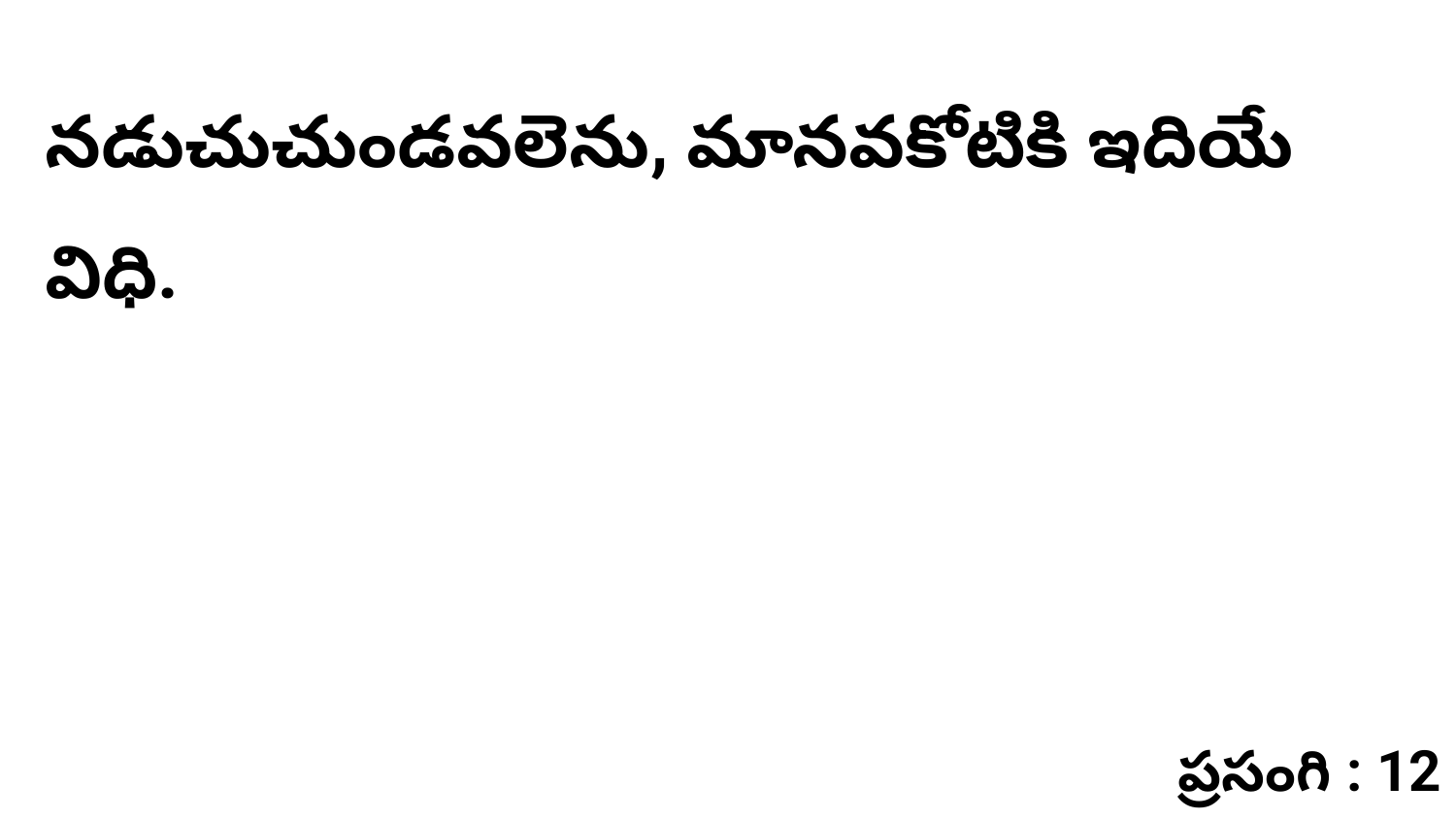

నడుచుచుండవలెను, మానవకోటికి ఇదియే విధి.
ప్రసంగి : 12